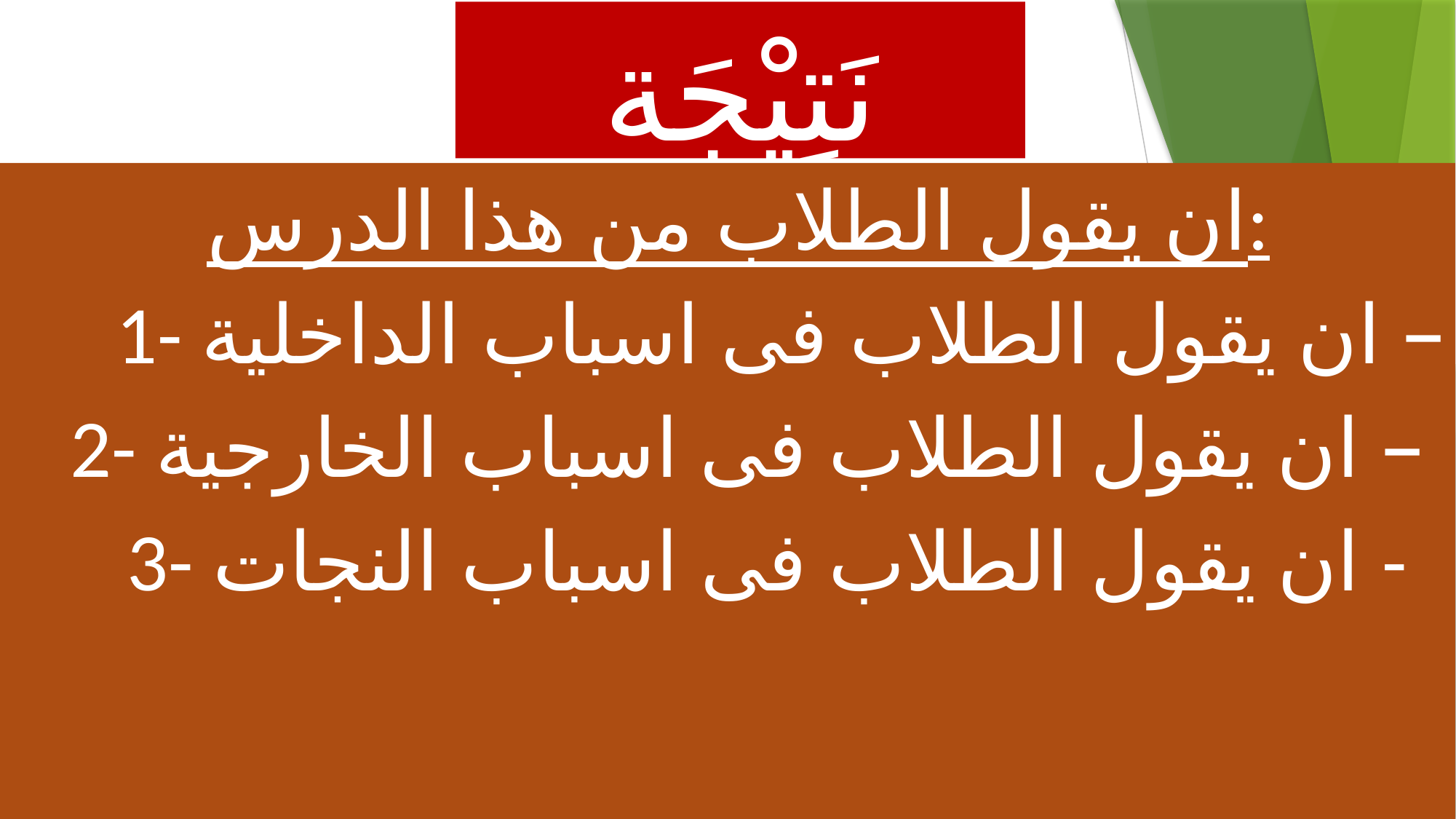

# نَتِيْجَة ُالدَّرْسِ
 ان يقول الطلاب من هذا الدرس:
1- ان يقول الطلاب فى اسباب الداخلية –
2- ان يقول الطلاب فى اسباب الخارجية –
3- ان يقول الطلاب فى اسباب النجات -